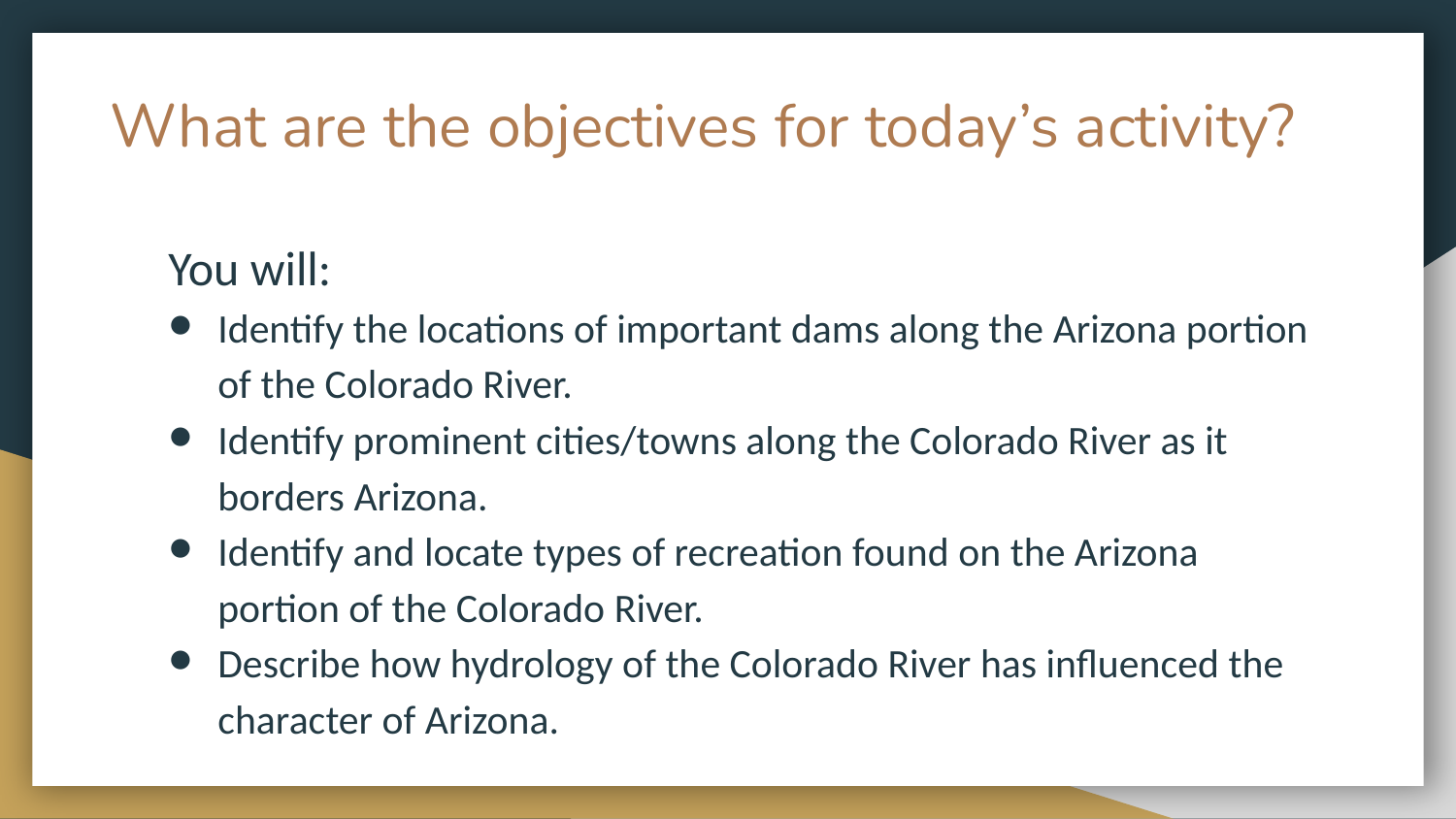

# What are the objectives for today’s activity?
You will:
Identify the locations of important dams along the Arizona portion of the Colorado River.
Identify prominent cities/towns along the Colorado River as it borders Arizona.
Identify and locate types of recreation found on the Arizona portion of the Colorado River.
Describe how hydrology of the Colorado River has influenced the character of Arizona.